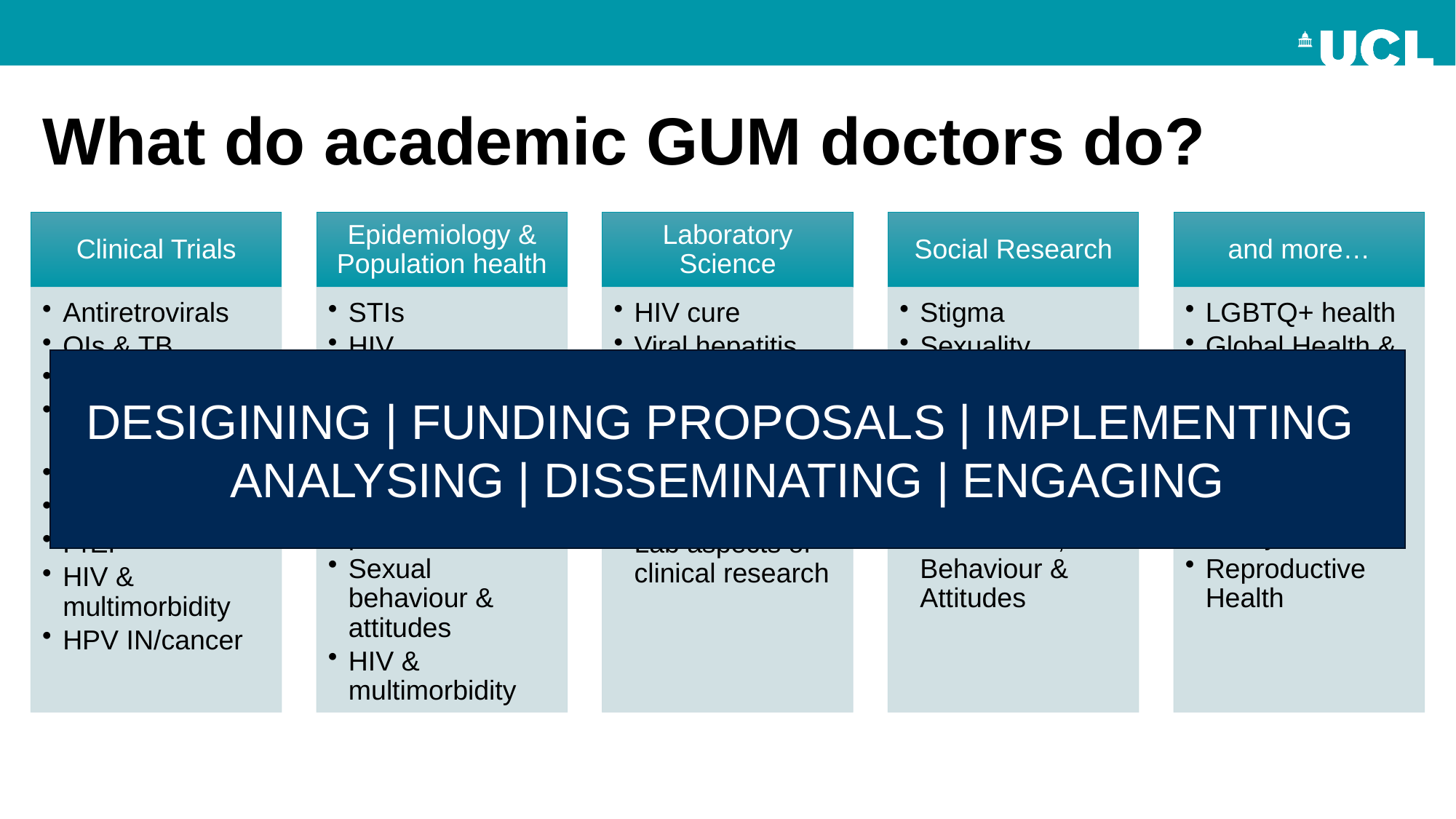

# What do academic GUM doctors do?
Clinical Trials
Antiretrovirals
OIs & TB
Viral hepatitis
Vaccines & immunotherapy
HIV cure
Novel antibiotics
PrEP
HIV & multimorbidity
HPV IN/cancer
Epidemiology & Population health
STIs
HIV
Antibiotic resistance
Molecular epidemiology
HIV/STI prevention
Sexual behaviour & attitudes
HIV & multimorbidity
Laboratory Science
HIV cure
Viral hepatitis
STI genomics  (molecular epi)
Virology
Immunology
Microbiology
Lab aspects of clinical research

Social Research
Stigma
Sexuality
Health needs
Experiences of healthcare
Barriers & Facilitators
Motivations, Behaviour & Attitudes

and more…
LGBTQ+ health
Global Health & Research in LMICs
Migrant Health
Digital Health & AI
Policy Research
Reproductive Health
DESIGINING | FUNDING PROPOSALS | IMPLEMENTING  ANALYSING | DISSEMINATING | ENGAGING